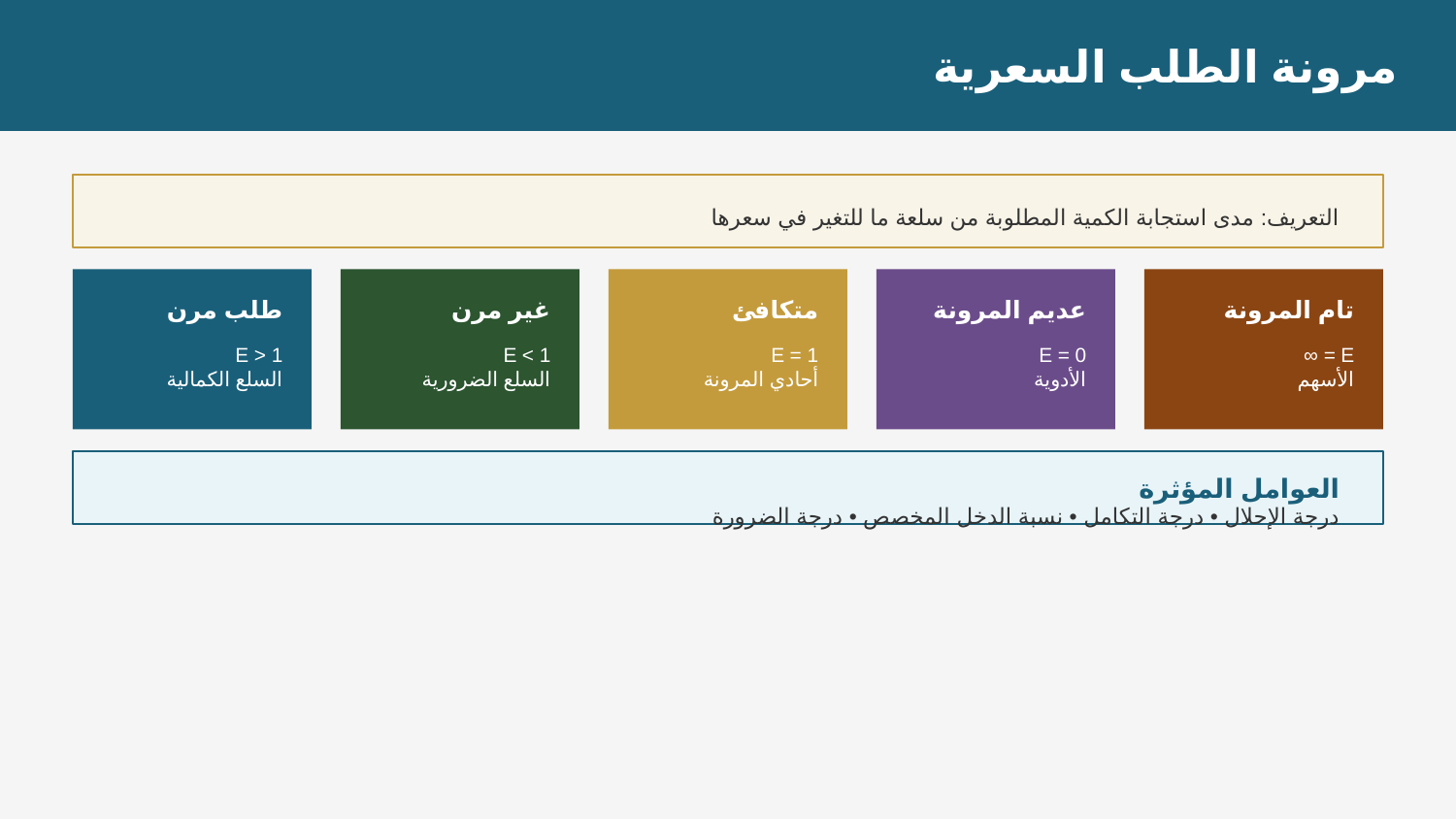

مرونة الطلب السعرية

التعريف: مدى استجابة الكمية المطلوبة من سلعة ما للتغير في سعرها

طلب مرن
غير مرن
متكافئ
عديم المرونة
تام المرونة
E > 1
السلع الكمالية
E < 1
السلع الضرورية
E = 1
أحادي المرونة
E = 0
الأدوية
E = ∞
الأسهم

العوامل المؤثرة
درجة الإحلال • درجة التكامل • نسبة الدخل المخصص • درجة الضرورة